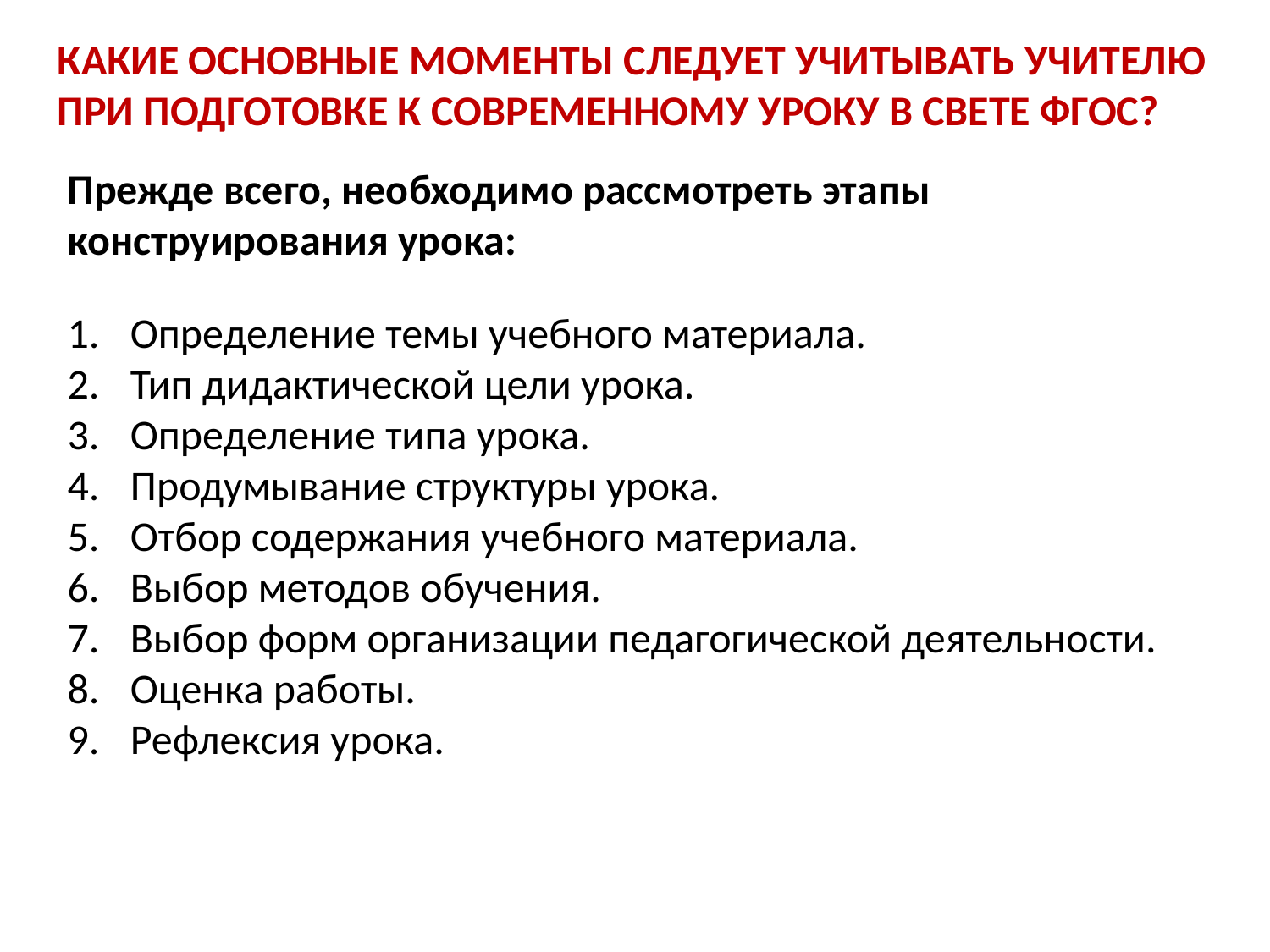

КАКИЕ ОСНОВНЫЕ МОМЕНТЫ СЛЕДУЕТ УЧИТЫВАТЬ УЧИТЕЛЮ ПРИ ПОДГОТОВКЕ К СОВРЕМЕННОМУ УРОКУ В СВЕТЕ ФГОС?
Прежде всего, необходимо рассмотреть этапы конструирования урока:

1.	Определение темы учебного материала.
2.	Тип дидактической цели урока.
3.	Определение типа урока.
4.	Продумывание структуры урока.
5.	Отбор содержания учебного материала.
6.	Выбор методов обучения.
7.	Выбор форм организации педагогической деятельности.
8.	Оценка работы.
9.	Рефлексия урока.